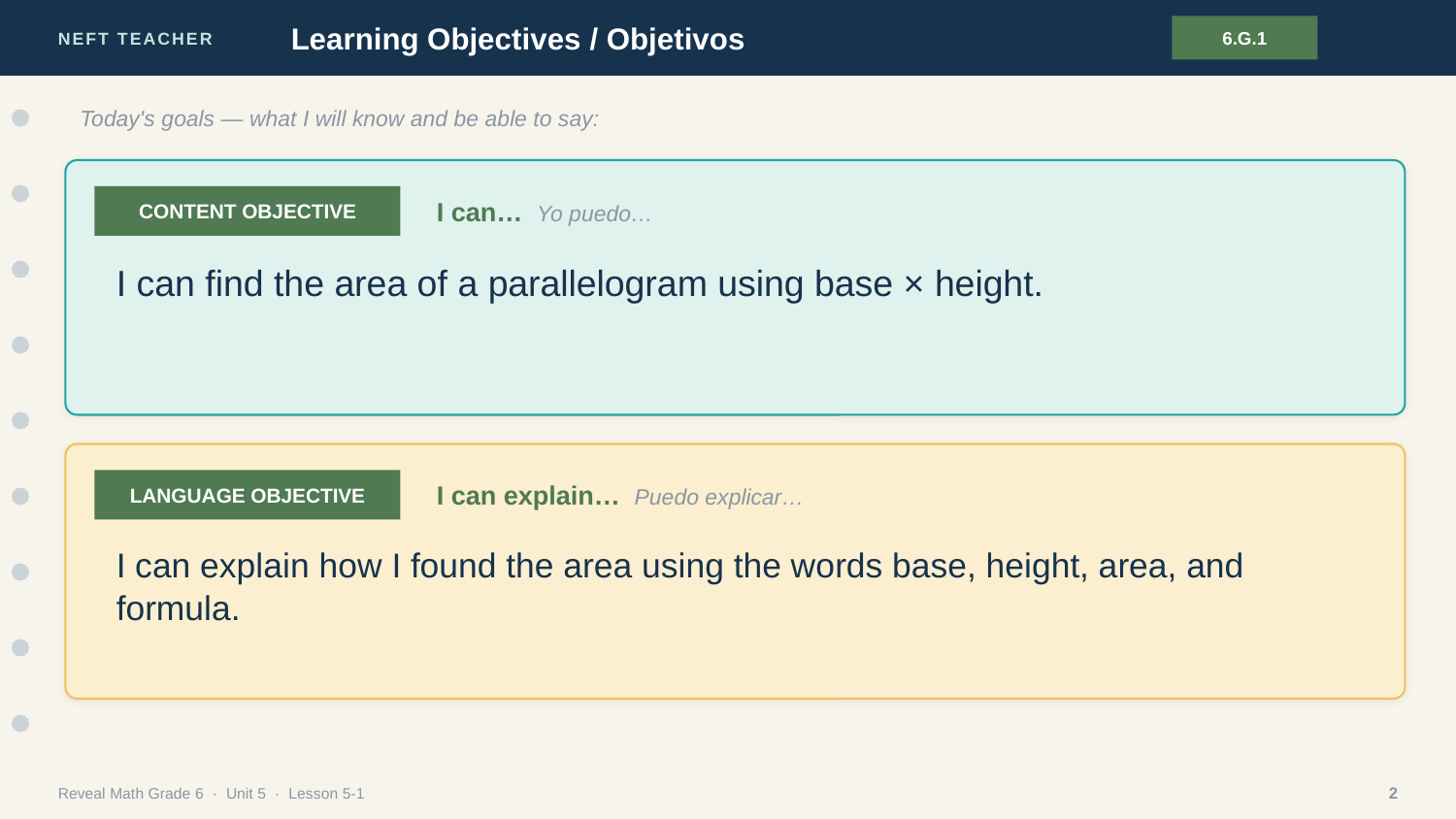

NEFT TEACHER
Learning Objectives / Objetivos
6.G.1
Today's goals — what I will know and be able to say:

CONTENT OBJECTIVE
I can…  Yo puedo…
I can find the area of a parallelogram using base × height.

LANGUAGE OBJECTIVE
I can explain…  Puedo explicar…

I can explain how I found the area using the words base, height, area, and formula.

Reveal Math Grade 6  ·  Unit 5  ·  Lesson 5-1
2